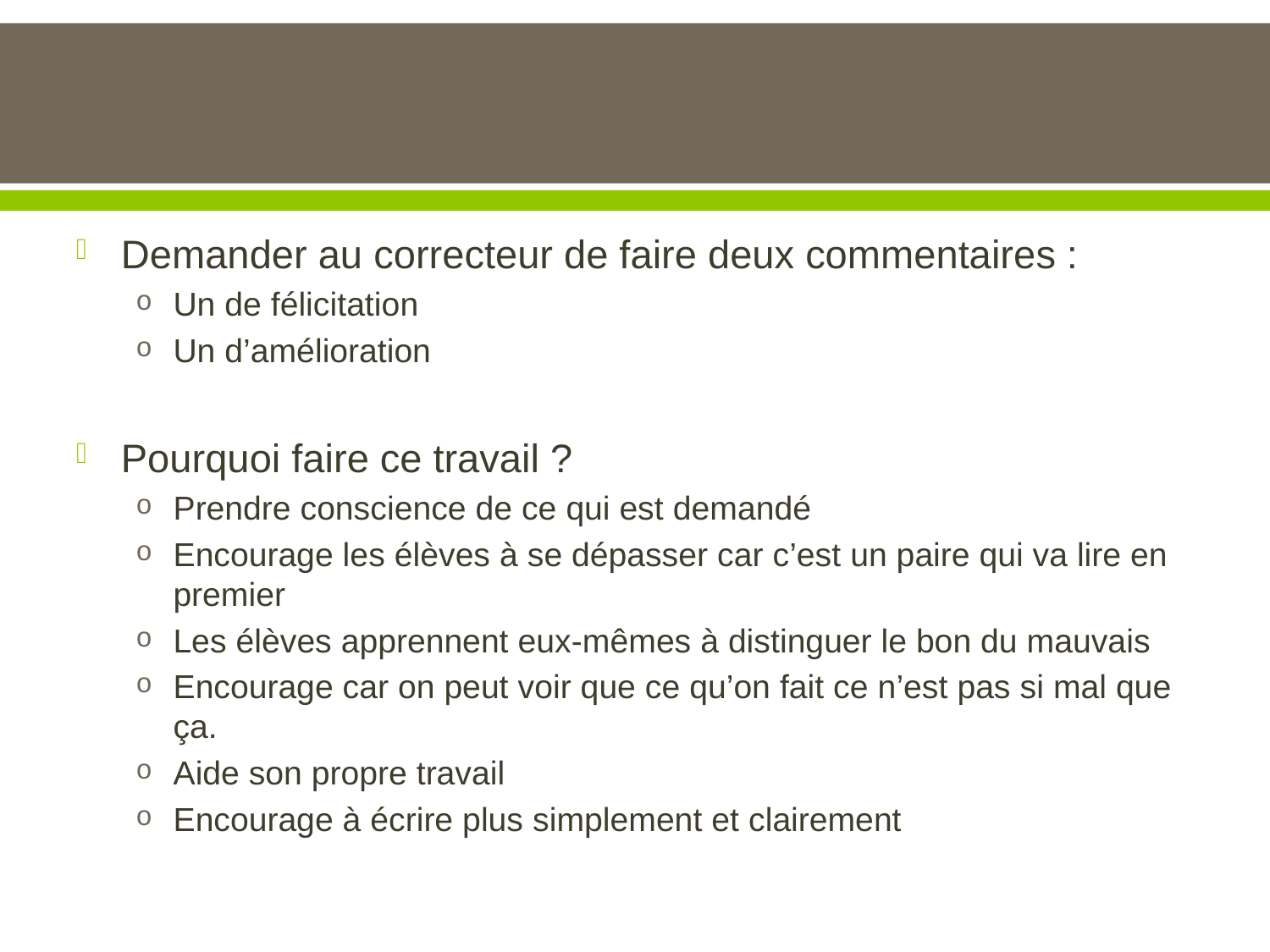

Demander au correcteur de faire deux commentaires :
Un de félicitation
Un d’amélioration

Pourquoi faire ce travail ?
Prendre conscience de ce qui est demandé
Encourage les élèves à se dépasser car c’est un paire qui va lire en premier
Les élèves apprennent eux-mêmes à distinguer le bon du mauvais
Encourage car on peut voir que ce qu’on fait ce n’est pas si mal que ça.
Aide son propre travail
Encourage à écrire plus simplement et clairement